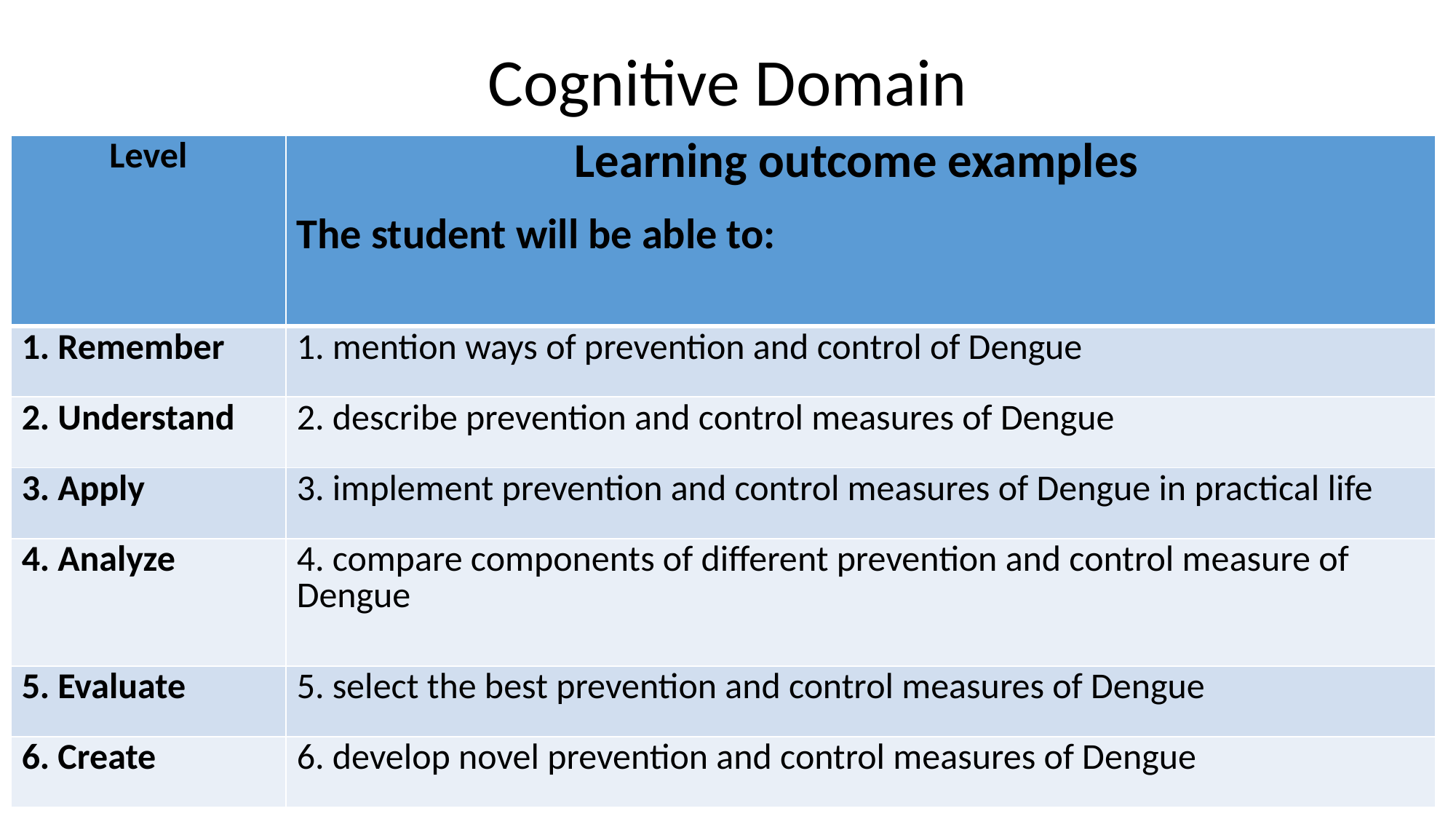

# Cognitive Domain
| Level | Learning outcome examples The student will be able to: |
| --- | --- |
| 1. Remember | 1. mention ways of prevention and control of Dengue |
| 2. Understand | 2. describe prevention and control measures of Dengue |
| 3. Apply | 3. implement prevention and control measures of Dengue in practical life |
| 4. Analyze | 4. compare components of different prevention and control measure of Dengue |
| 5. Evaluate | 5. select the best prevention and control measures of Dengue |
| 6. Create | 6. develop novel prevention and control measures of Dengue |